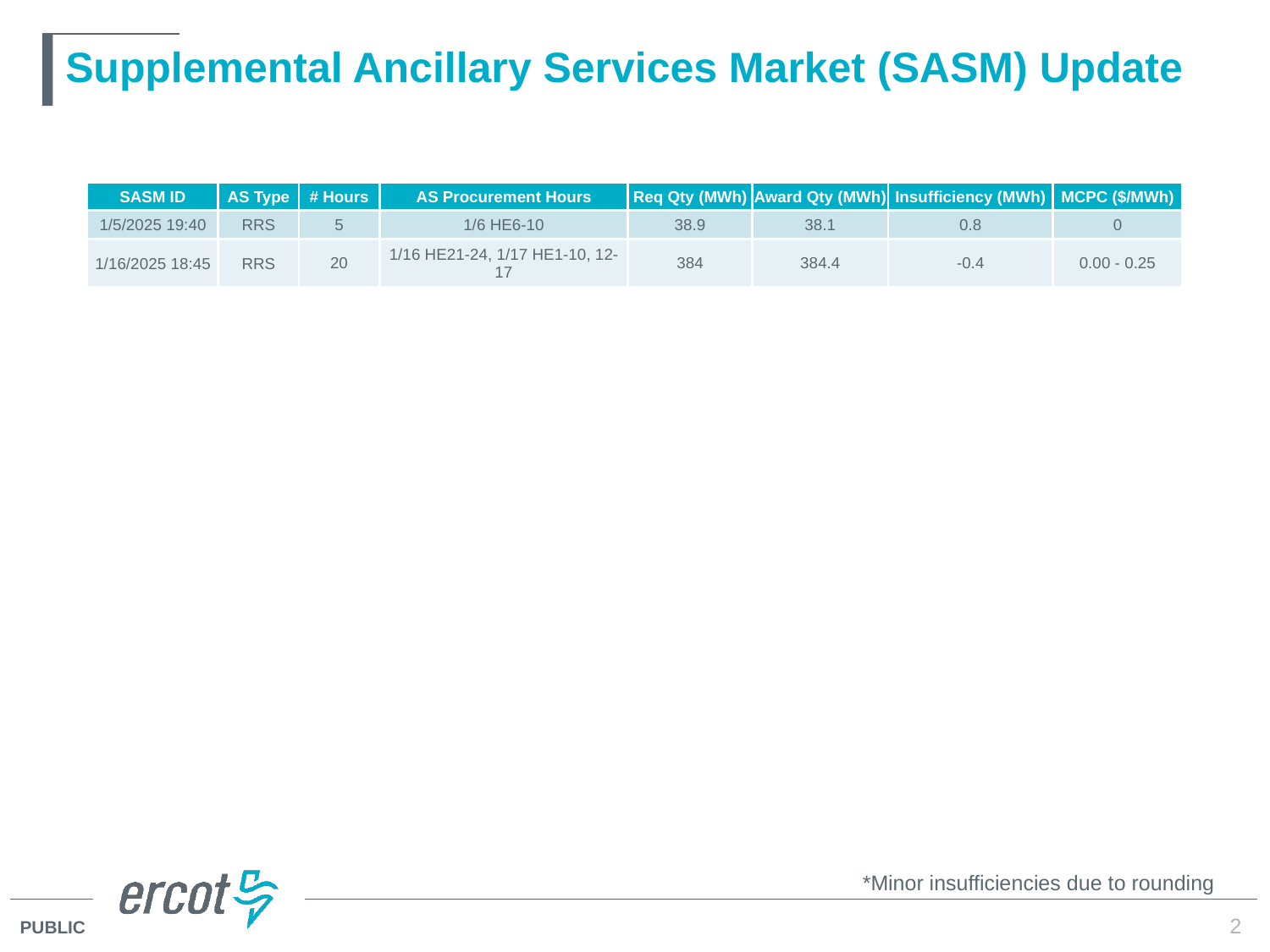

# Supplemental Ancillary Services Market (SASM) Update
| SASM ID | AS Type | # Hours | AS Procurement Hours | Req Qty (MWh) | Award Qty (MWh) | Insufficiency (MWh) | MCPC ($/MWh) |
| --- | --- | --- | --- | --- | --- | --- | --- |
| 1/5/2025 19:40 | RRS | 5 | 1/6 HE6-10 | 38.9 | 38.1 | 0.8 | 0 |
| 1/16/2025 18:45 | RRS | 20 | 1/16 HE21-24, 1/17 HE1-10, 12-17 | 384 | 384.4 | -0.4 | 0.00 - 0.25 |
*Minor insufficiencies due to rounding
2